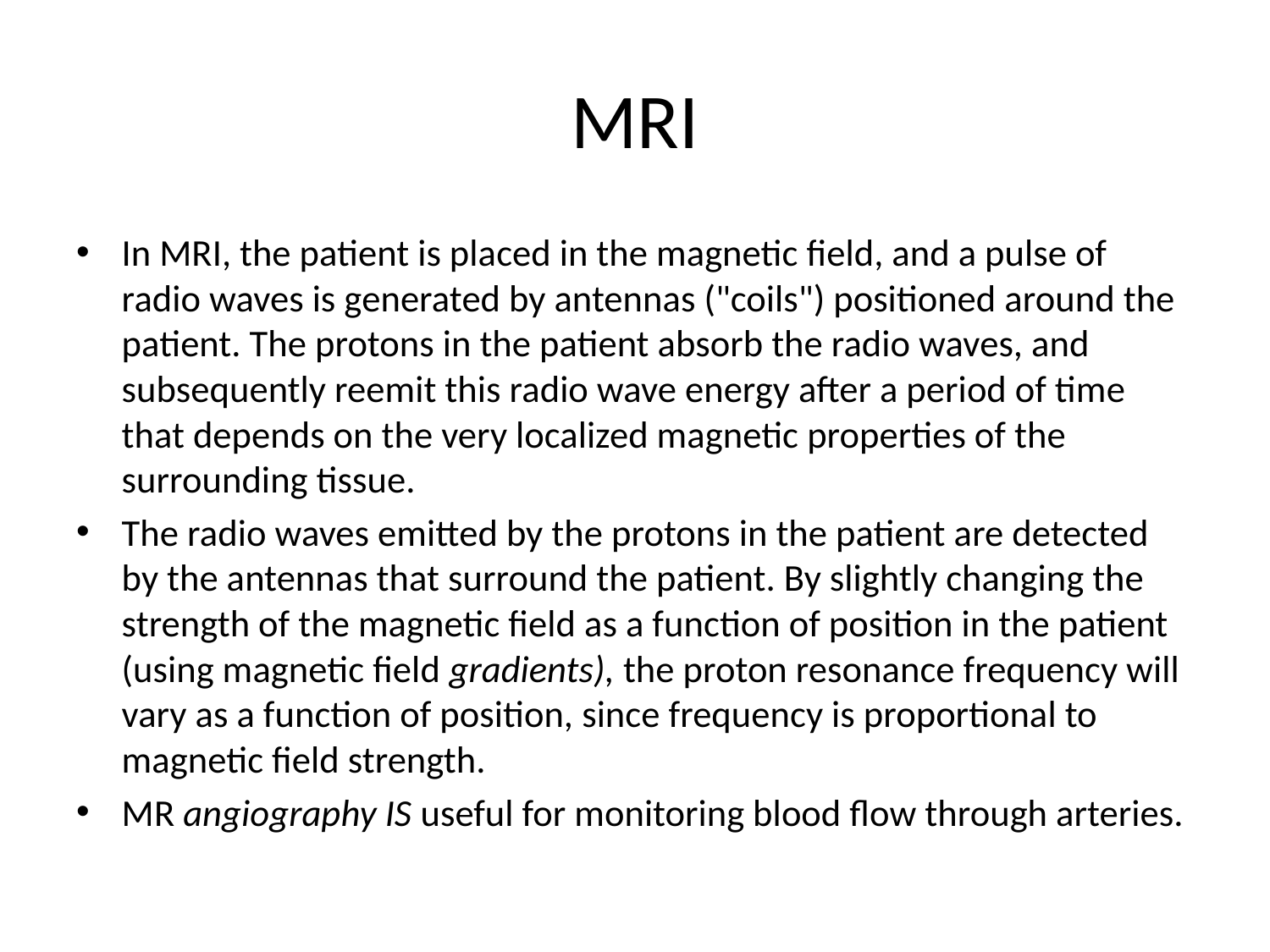

# MRI
In MRI, the patient is placed in the magnetic field, and a pulse of radio waves is generated by antennas ("coils") positioned around the patient. The protons in the patient absorb the radio waves, and subsequently reemit this radio wave energy after a period of time that depends on the very localized magnetic properties of the surrounding tissue.
The radio waves emitted by the protons in the patient are detected by the antennas that surround the patient. By slightly changing the strength of the magnetic field as a function of position in the patient (using magnetic field gradients), the proton resonance frequency will vary as a function of position, since frequency is proportional to magnetic field strength.
MR angiography IS useful for monitoring blood flow through arteries.